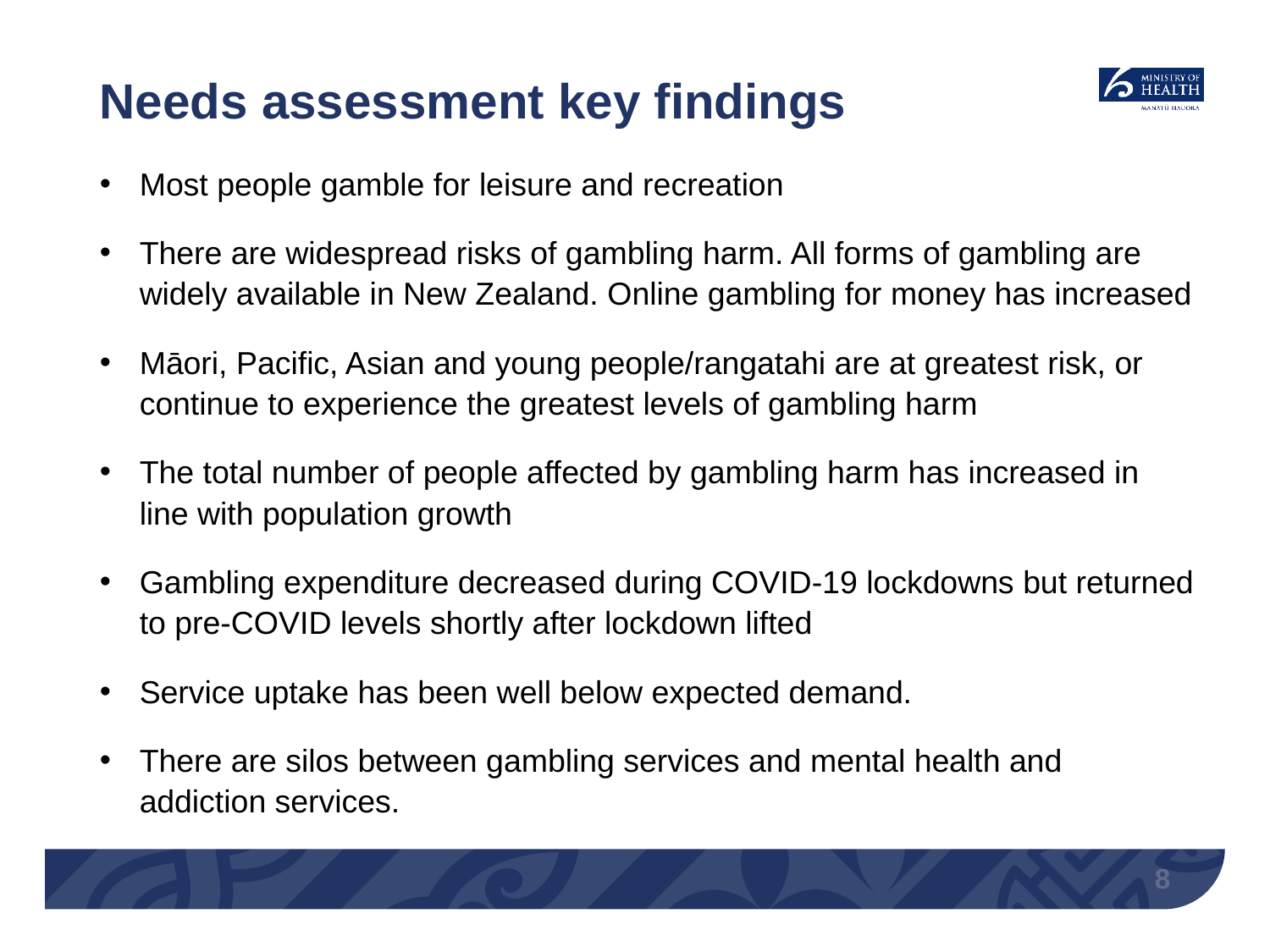

# Needs assessment key findings
Most people gamble for leisure and recreation
There are widespread risks of gambling harm. All forms of gambling are widely available in New Zealand. Online gambling for money has increased
Māori, Pacific, Asian and young people/rangatahi are at greatest risk, or continue to experience the greatest levels of gambling harm
The total number of people affected by gambling harm has increased in line with population growth
Gambling expenditure decreased during COVID-19 lockdowns but returned to pre-COVID levels shortly after lockdown lifted
Service uptake has been well below expected demand.
There are silos between gambling services and mental health and addiction services.